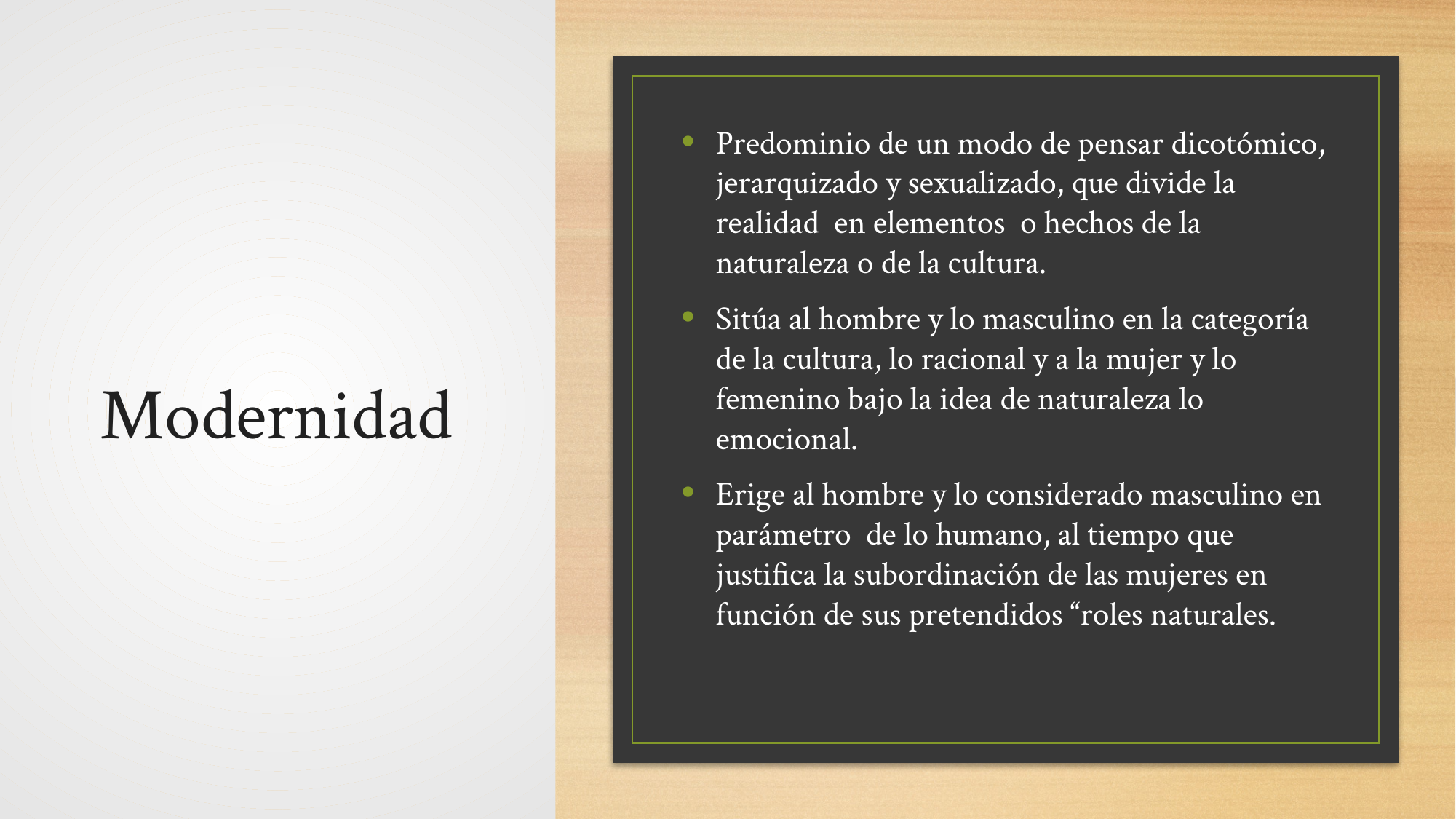

# Modernidad

Predominio de un modo de pensar dicotómico, jerarquizado y sexualizado, que divide la realidad  en elementos  o hechos de la naturaleza o de la cultura.
Sitúa al hombre y lo masculino en la categoría de la cultura, lo racional y a la mujer y lo femenino bajo la idea de naturaleza lo emocional.
Erige al hombre y lo considerado masculino en parámetro  de lo humano, al tiempo que justifica la subordinación de las mujeres en función de sus pretendidos “roles naturales.